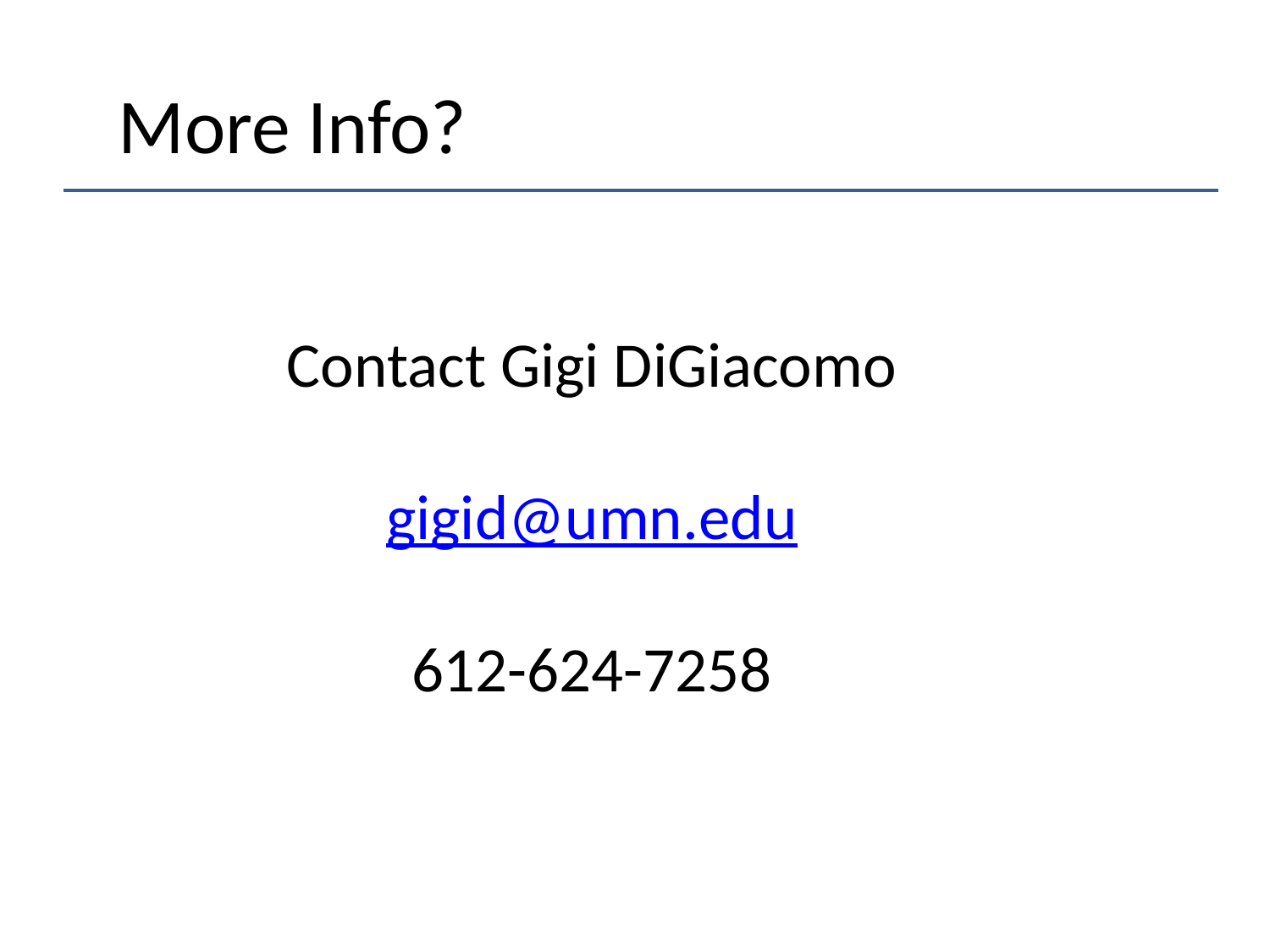

More Info?

Contact Gigi DiGiacomo

gigid@umn.edu

612-624-7258